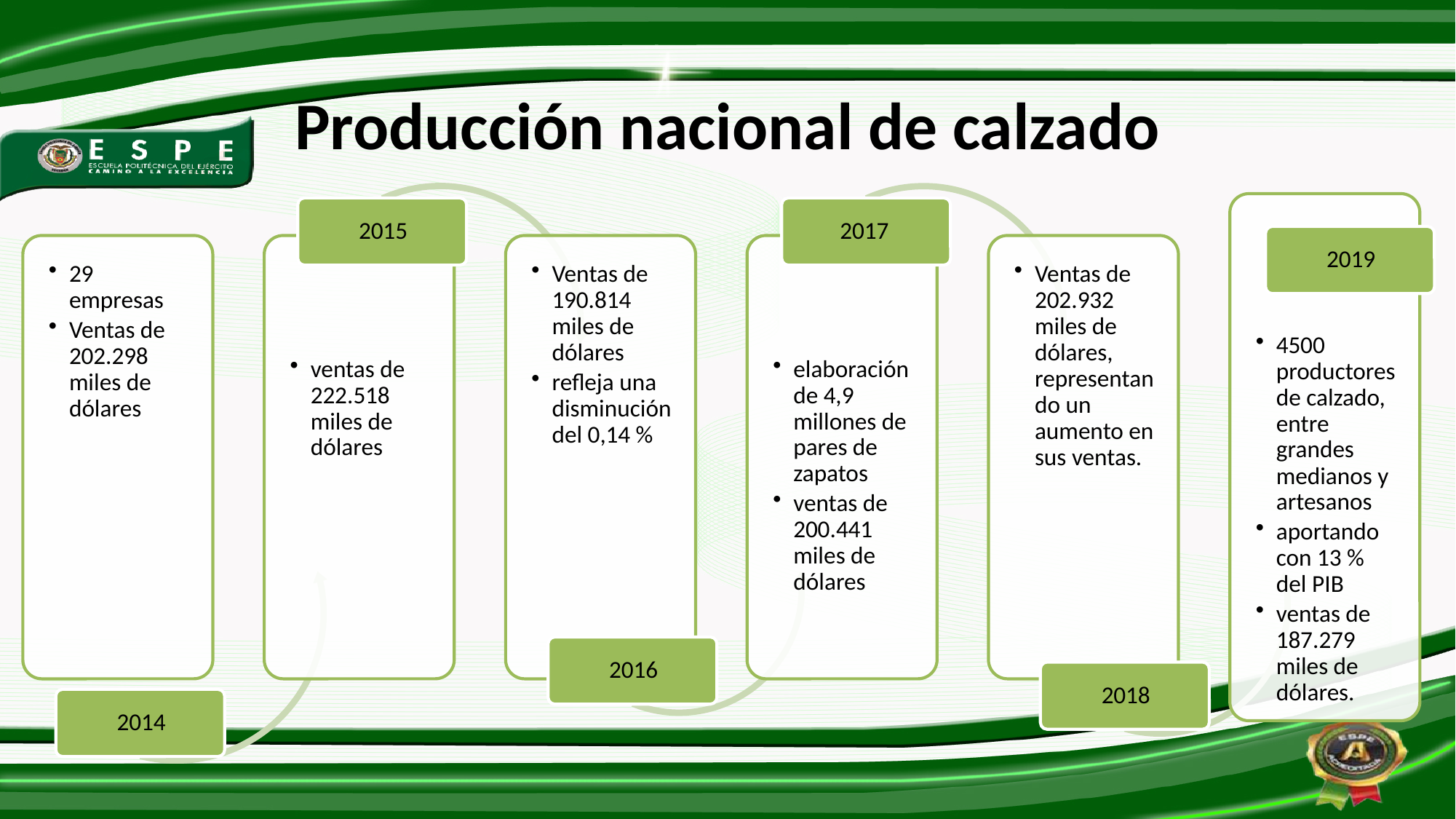

# Producción nacional de calzado
29 empresas
Ventas de 202.298 miles de dólares
2014
ventas de 222.518 miles de dólares
2015
Ventas de 190.814 miles de dólares
refleja una disminución del 0,14 %
2016
elaboración de 4,9 millones de pares de zapatos
ventas de 200.441 miles de dólares
2017
Ventas de 202.932 miles de dólares, representando un aumento en sus ventas.
2018
4500 productores de calzado, entre grandes medianos y artesanos
aportando con 13 % del PIB
ventas de 187.279 miles de dólares.
2019